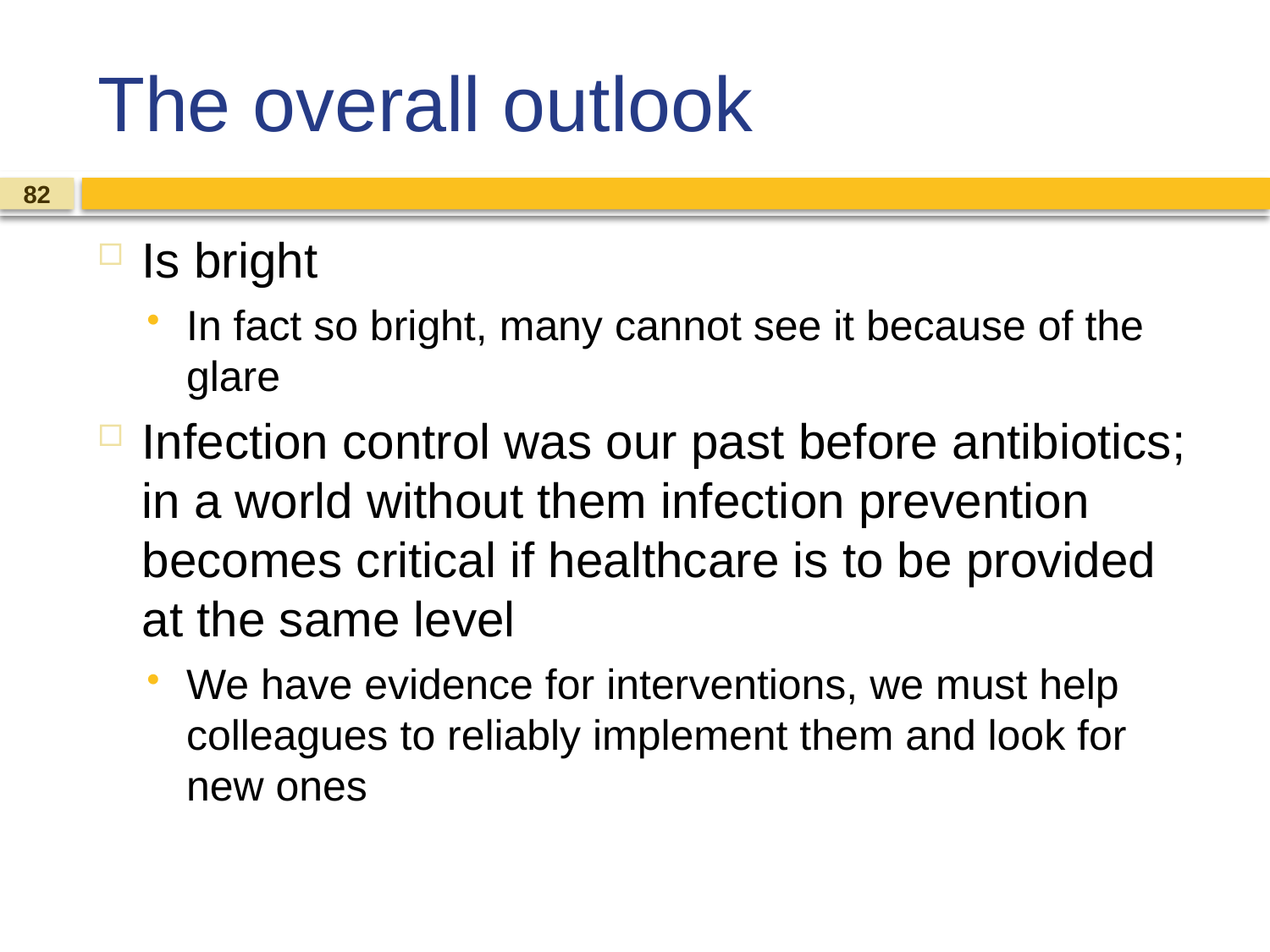

# The overall outlook
82
Is bright
In fact so bright, many cannot see it because of the glare
Infection control was our past before antibiotics; in a world without them infection prevention becomes critical if healthcare is to be provided at the same level
We have evidence for interventions, we must help colleagues to reliably implement them and look for new ones